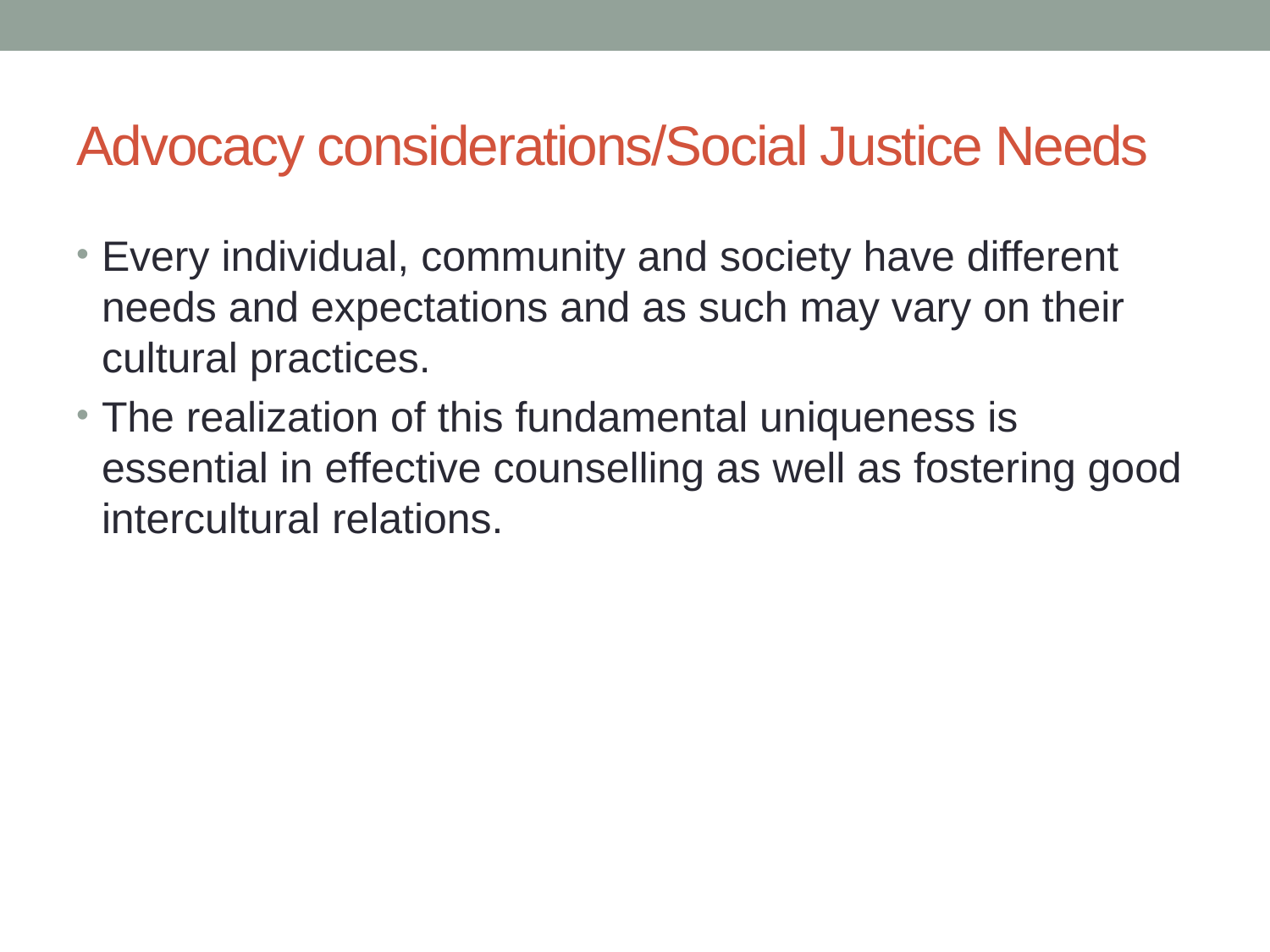

# Advocacy considerations/Social Justice Needs
Every individual, community and society have different needs and expectations and as such may vary on their cultural practices.
The realization of this fundamental uniqueness is essential in effective counselling as well as fostering good intercultural relations.